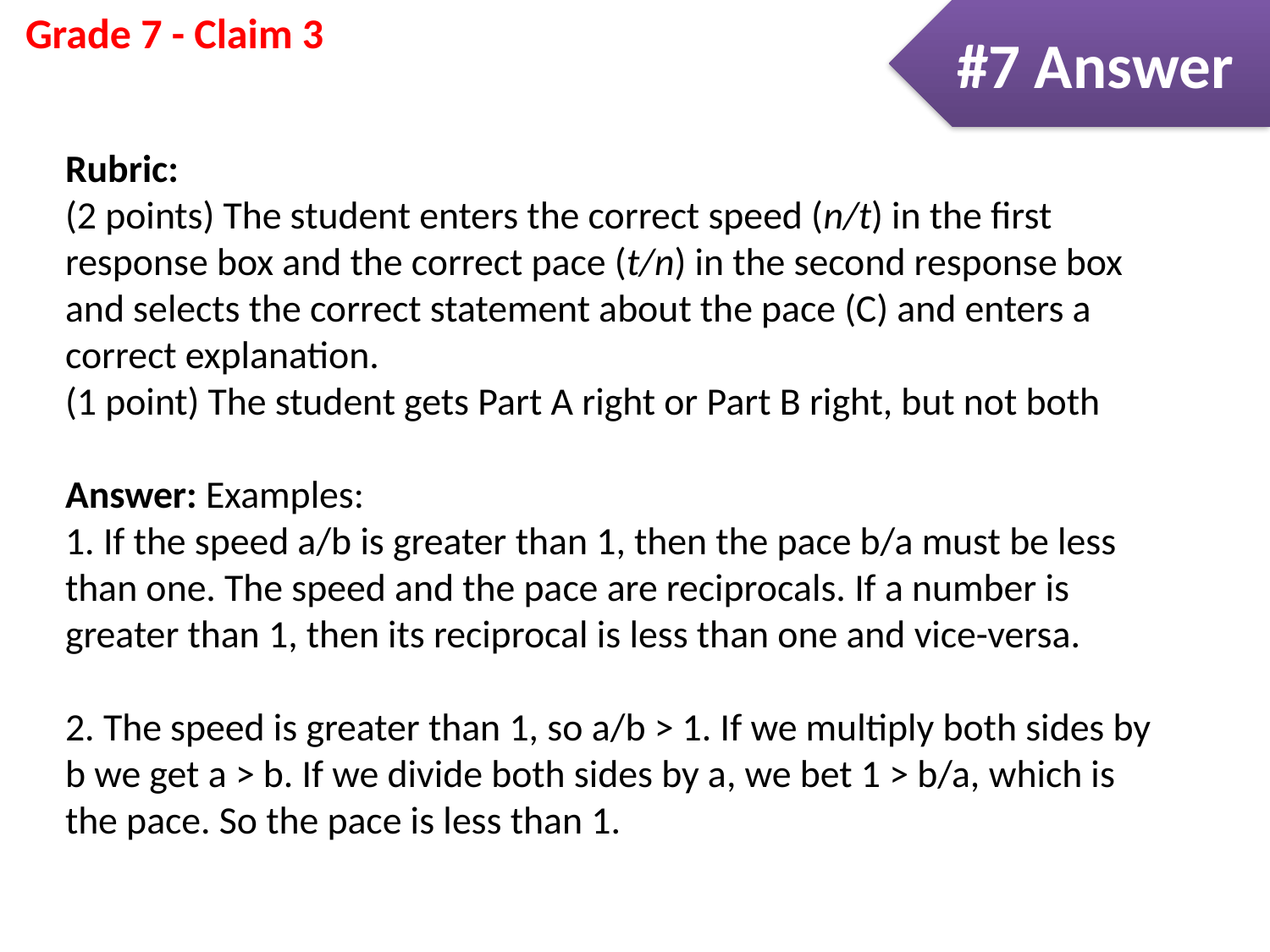

#7 Answer
Rubric:
(2 points) The student enters the correct speed (n/t) in the first response box and the correct pace (t/n) in the second response box and selects the correct statement about the pace (C) and enters a correct explanation.
(1 point) The student gets Part A right or Part B right, but not both

Answer: Examples:
1. If the speed a/b is greater than 1, then the pace b/a must be less than one. The speed and the pace are reciprocals. If a number is greater than 1, then its reciprocal is less than one and vice-versa.

2. The speed is greater than 1, so a/b > 1. If we multiply both sides by b we get a > b. If we divide both sides by a, we bet 1 > b/a, which is the pace. So the pace is less than 1.